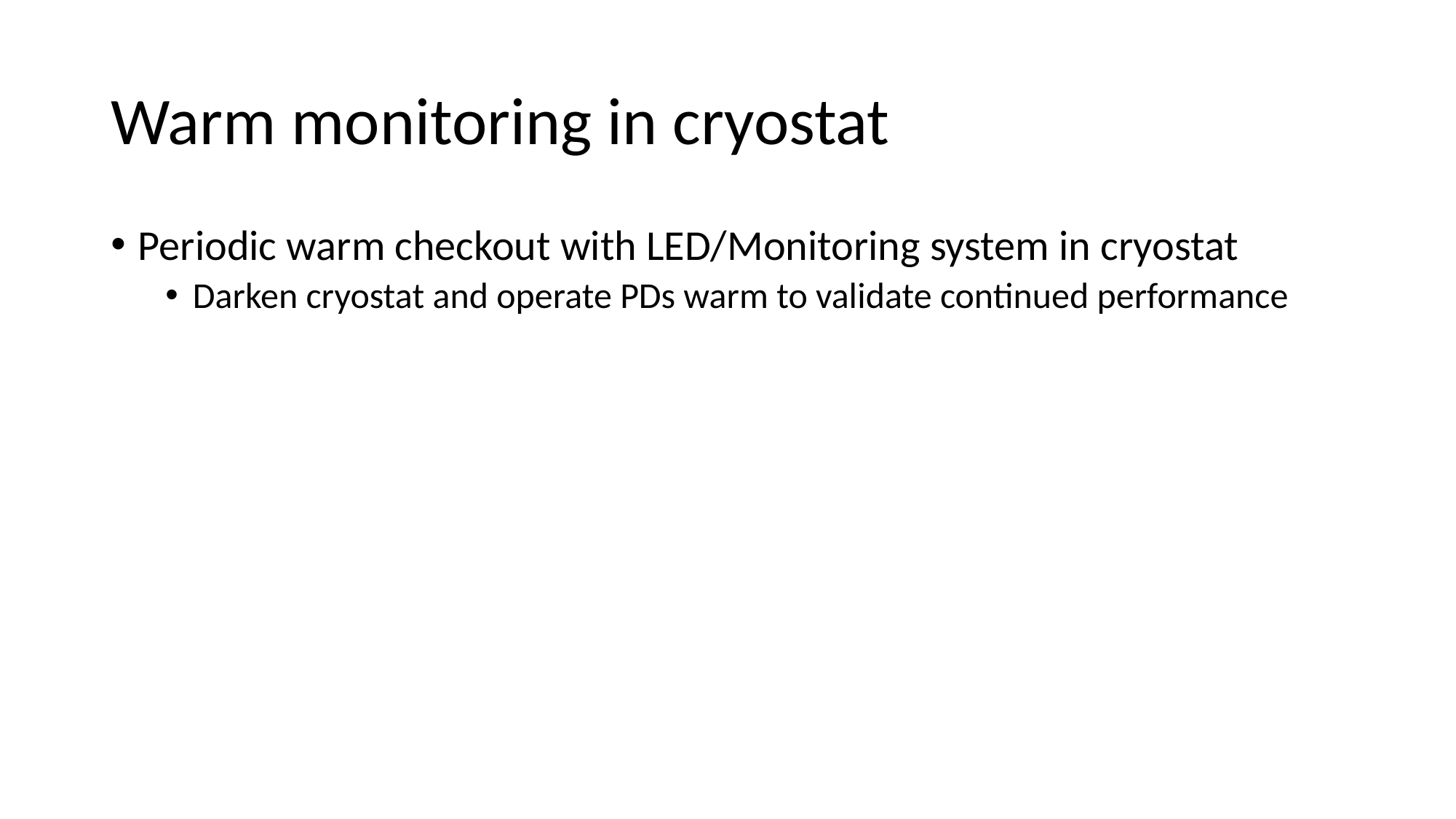

# Warm monitoring in cryostat
Periodic warm checkout with LED/Monitoring system in cryostat
Darken cryostat and operate PDs warm to validate continued performance